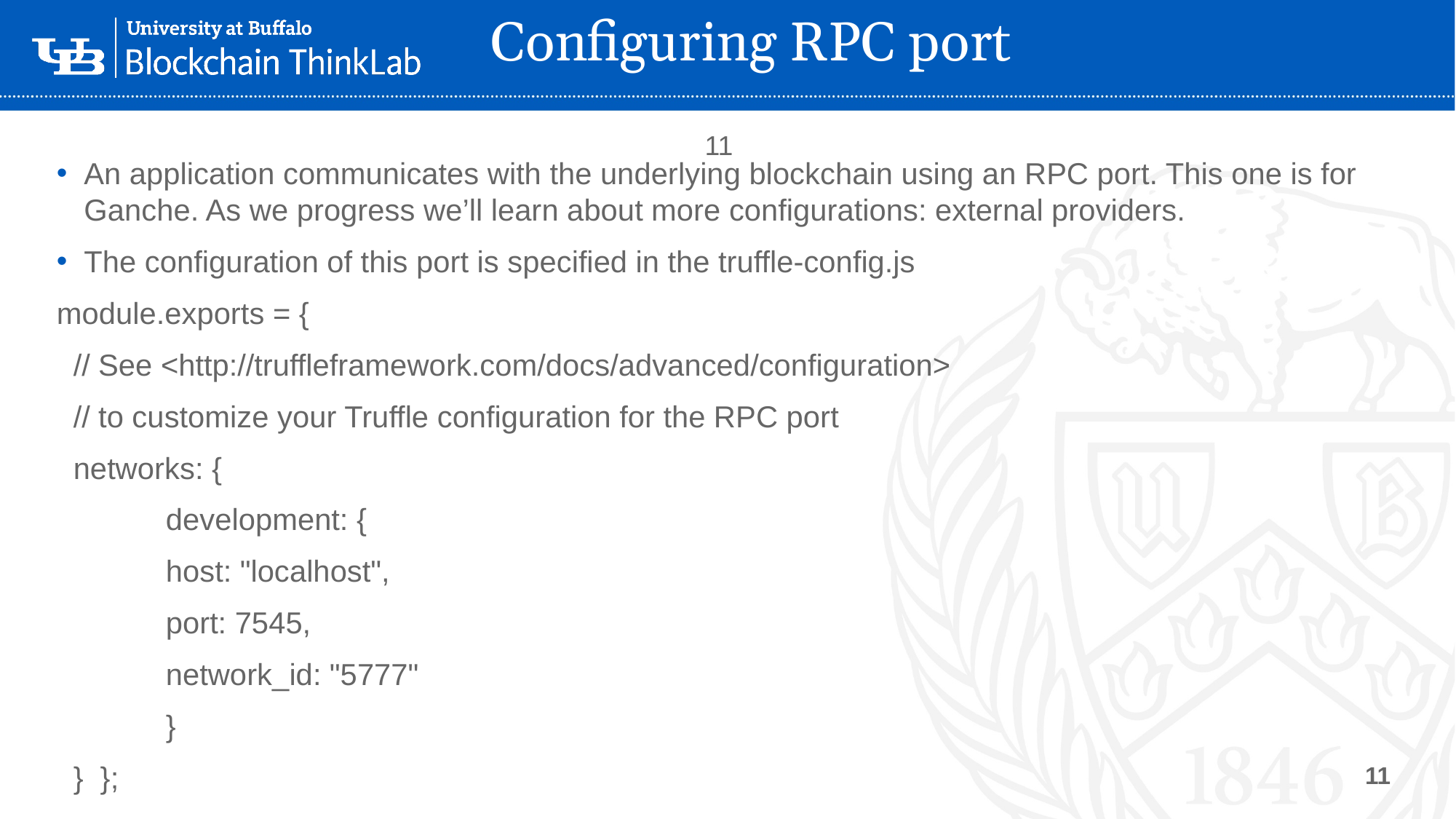

Copyright, Manning Blockchain in Action, 2020
# Configuring RPC port
11
An application communicates with the underlying blockchain using an RPC port. This one is for Ganche. As we progress we’ll learn about more configurations: external providers.
The configuration of this port is specified in the truffle-config.js
module.exports = {
  // See <http://truffleframework.com/docs/advanced/configuration>
  // to customize your Truffle configuration for the RPC port
  networks: {
	development: {
  	host: "localhost",
  	port: 7545,
  	network_id: "5777"
	}
  }  };